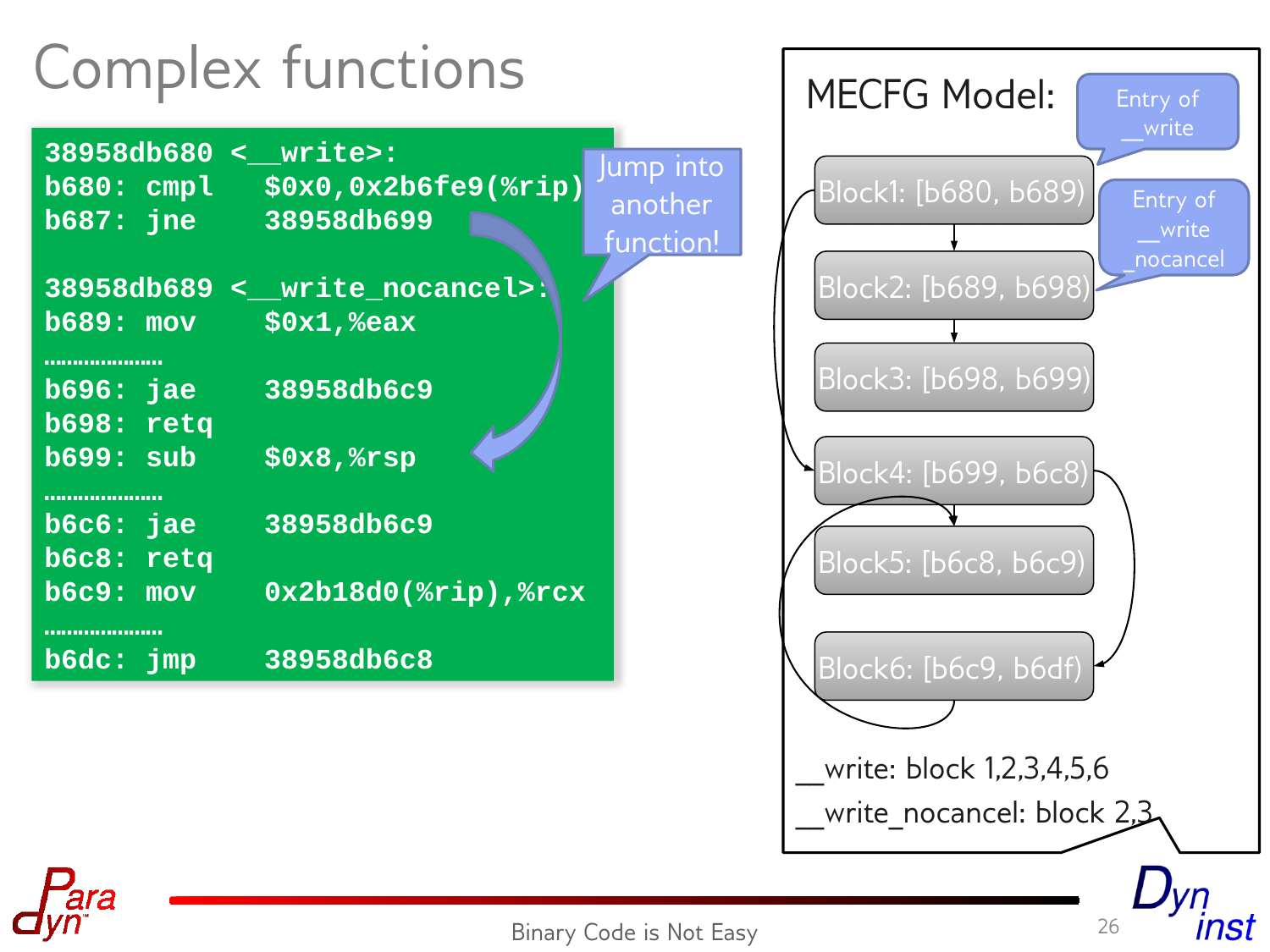

# Complex functions

MECFG Model:
Entry of __write
38958db680 <__write>:
b680: cmpl   $0x0,0x2b6fe9(%rip)
b687: jne    38958db699

38958db689 <__write_nocancel>:
b689: mov    $0x1,%eax
…………………
b696: jae    38958db6c9
b698: retq
b699: sub    $0x8,%rsp
…………………
b6c6: jae    38958db6c9
b6c8: retq
b6c9: mov    0x2b18d0(%rip),%rcx
…………………
b6dc: jmp    38958db6c8
Jump into another function!
Block1: [b680, b689)
Entry of __write
_nocancel

Block2: [b689, b698)
Block3: [b698, b699)
Block4: [b699, b6c8)
Block5: [b6c8, b6c9)
Block6: [b6c9, b6df)
__write: block 1,2,3,4,5,6
__write_nocancel: block 2,3
26
Binary Code is Not Easy